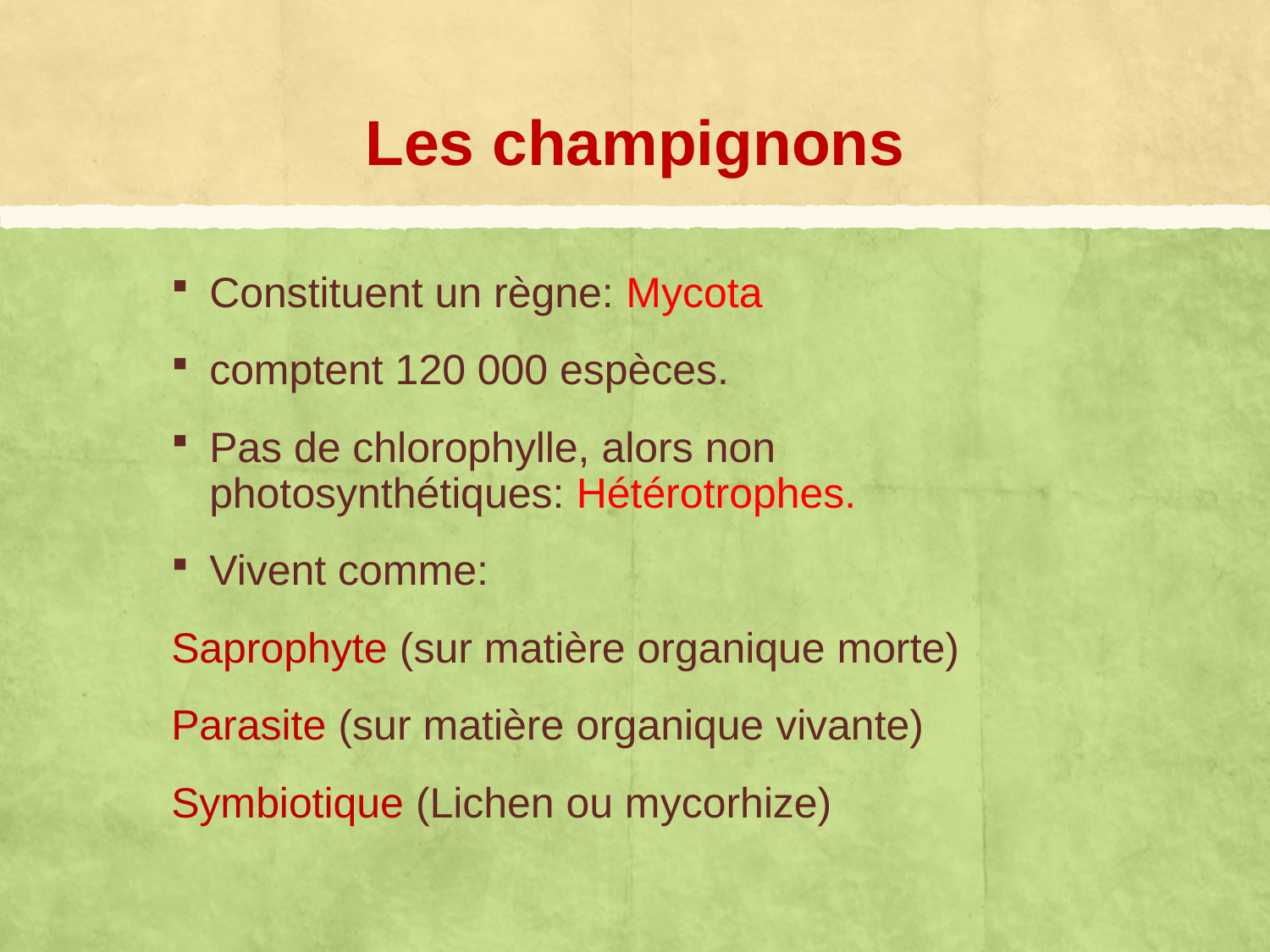

# Les champignons
Constituent un règne: Mycota
comptent 120 000 espèces.
Pas de chlorophylle, alors non photosynthétiques: Hétérotrophes.
Vivent comme:
Saprophyte (sur matière organique morte)
Parasite (sur matière organique vivante)
Symbiotique (Lichen ou mycorhize)